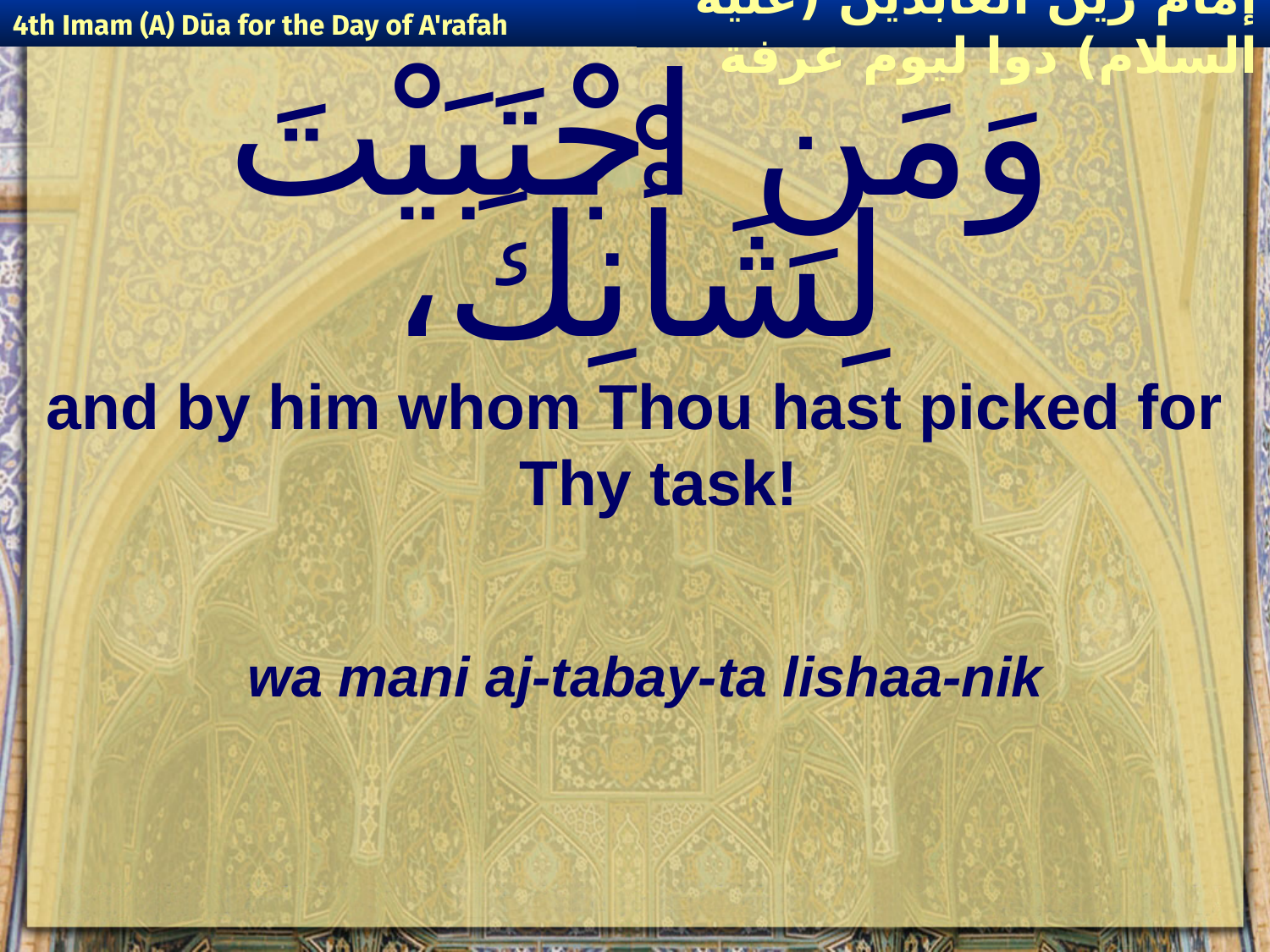

4th Imam (A) Dūa for the Day of A'rafah
إمام زين العابدين (عليه السلام) دوا ليوم عرفة
# وَمَنِ اجْتَبَيْتَ لِشَأْنِكَ،
and by him whom Thou hast picked for Thy task!
wa mani aj-tabay-ta lishaa-nik